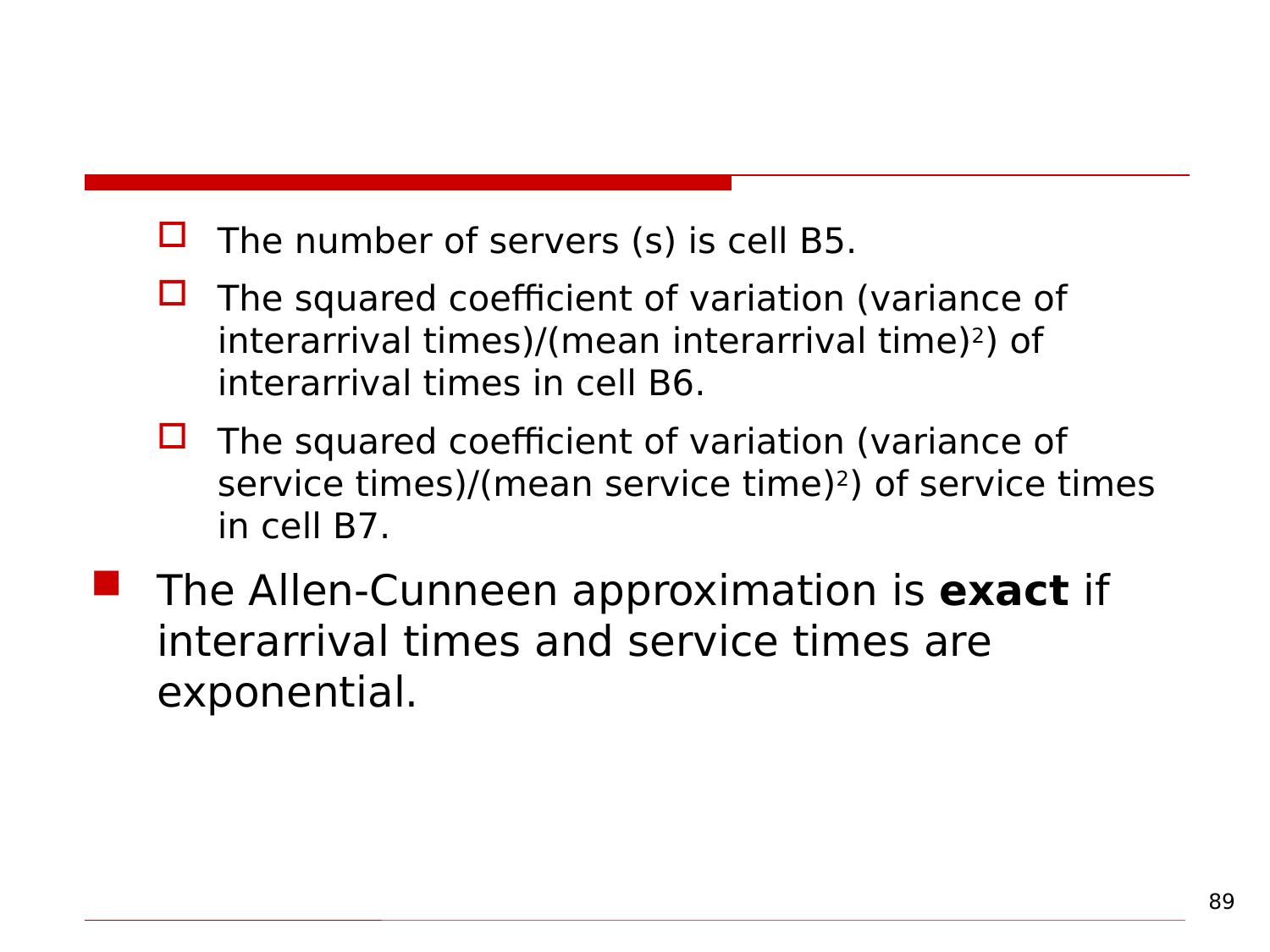

#
The number of servers (s) is cell B5.
The squared coefficient of variation (variance of interarrival times)/(mean interarrival time)2) of interarrival times in cell B6.
The squared coefficient of variation (variance of service times)/(mean service time)2) of service times in cell B7.
The Allen-Cunneen approximation is exact if interarrival times and service times are exponential.